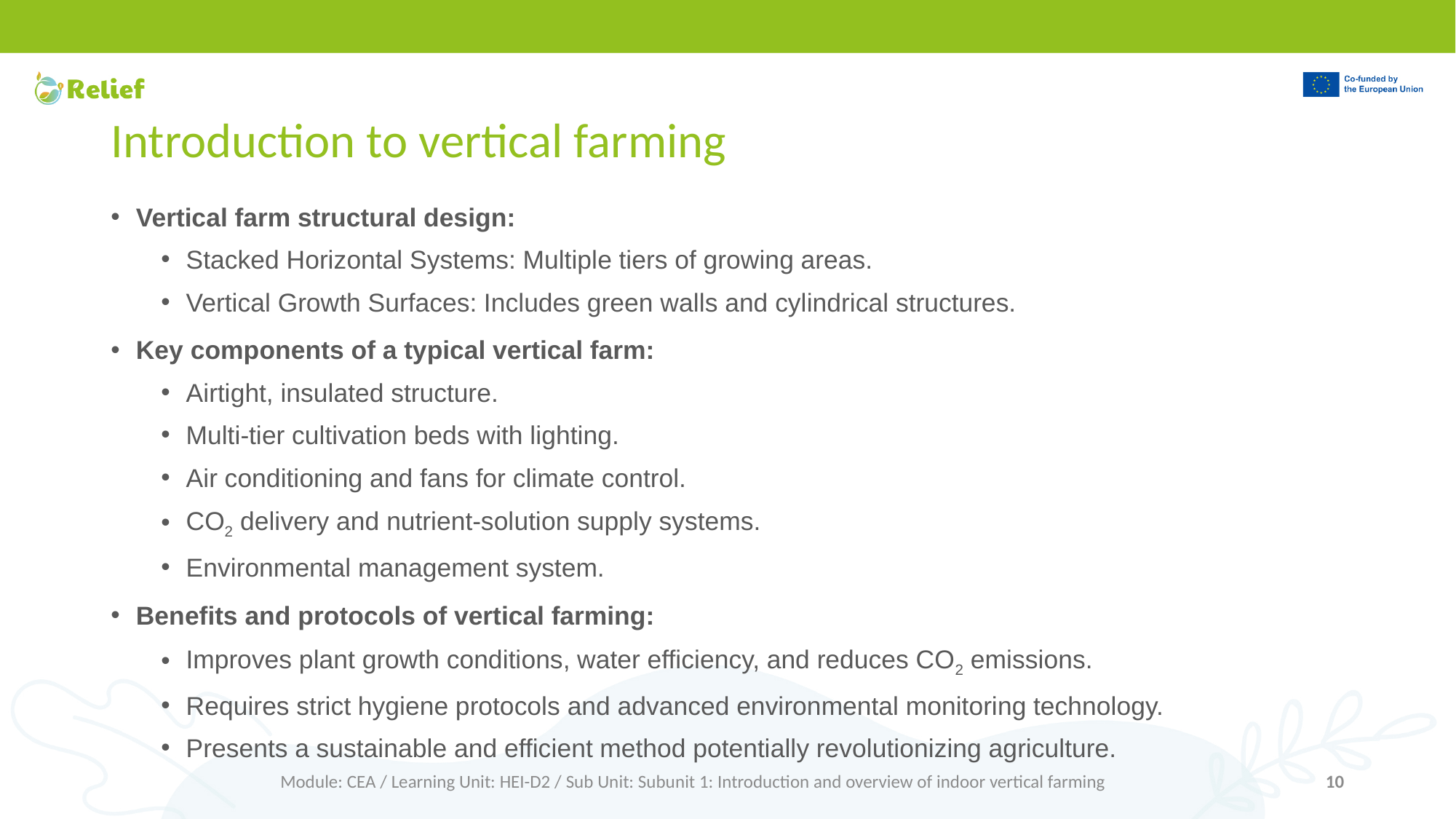

# Introduction to vertical farming
Vertical farm structural design:
Stacked Horizontal Systems: Multiple tiers of growing areas.
Vertical Growth Surfaces: Includes green walls and cylindrical structures.
Key components of a typical vertical farm:
Airtight, insulated structure.
Multi-tier cultivation beds with lighting.
Air conditioning and fans for climate control.
CO2 delivery and nutrient-solution supply systems.
Environmental management system.
Benefits and protocols of vertical farming:
Improves plant growth conditions, water efficiency, and reduces CO2 emissions.
Requires strict hygiene protocols and advanced environmental monitoring technology.
Presents a sustainable and efficient method potentially revolutionizing agriculture.
Module: CEA / Learning Unit: HEI-D2 / Sub Unit: Subunit 1: Introduction and overview of indoor vertical farming
10